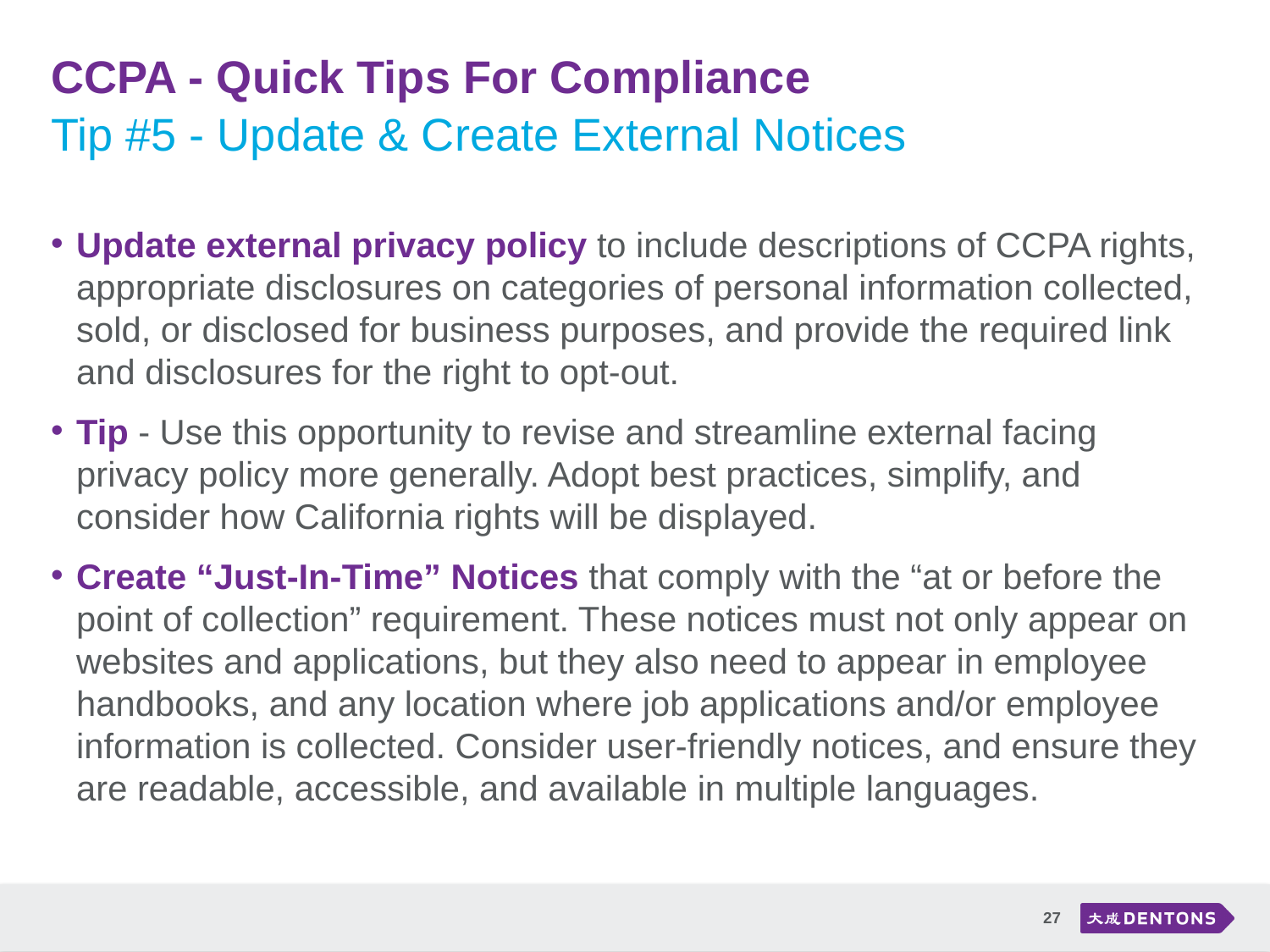

# CCPA - Quick Tips For Compliance
Tip #5 - Update & Create External Notices
Update external privacy policy to include descriptions of CCPA rights, appropriate disclosures on categories of personal information collected, sold, or disclosed for business purposes, and provide the required link and disclosures for the right to opt-out.
Tip - Use this opportunity to revise and streamline external facing privacy policy more generally. Adopt best practices, simplify, and consider how California rights will be displayed.
Create “Just-In-Time” Notices that comply with the “at or before the point of collection” requirement. These notices must not only appear on websites and applications, but they also need to appear in employee handbooks, and any location where job applications and/or employee information is collected. Consider user-friendly notices, and ensure they are readable, accessible, and available in multiple languages.
27